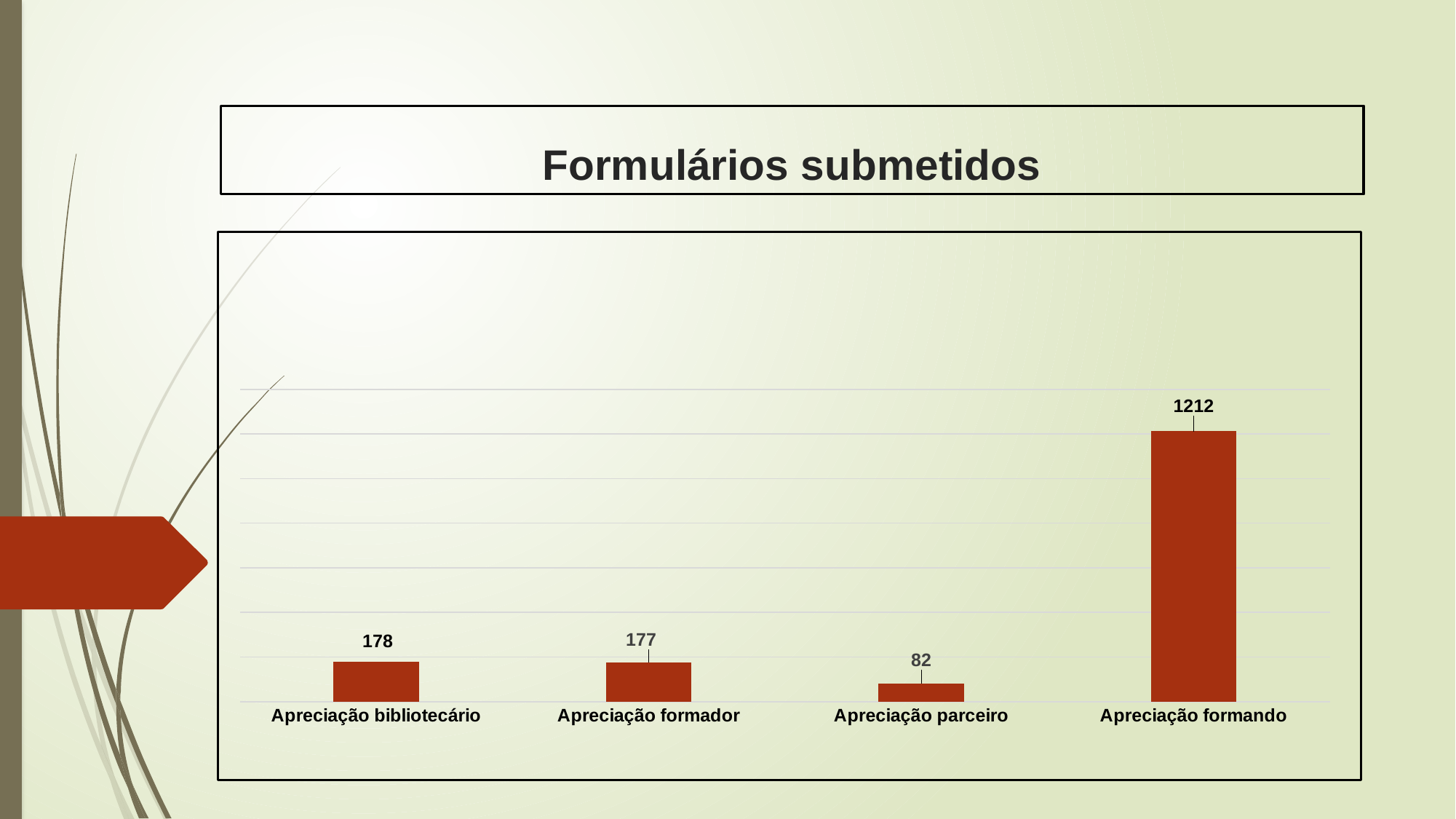

# Formulários submetidos

### Chart

| Category | Coluna1 |
|---|---|
| Apreciação bibliotecário | 178.0 |
| Apreciação formador | 177.0 |
| Apreciação parceiro | 82.0 |
| Apreciação formando | 1212.0 |